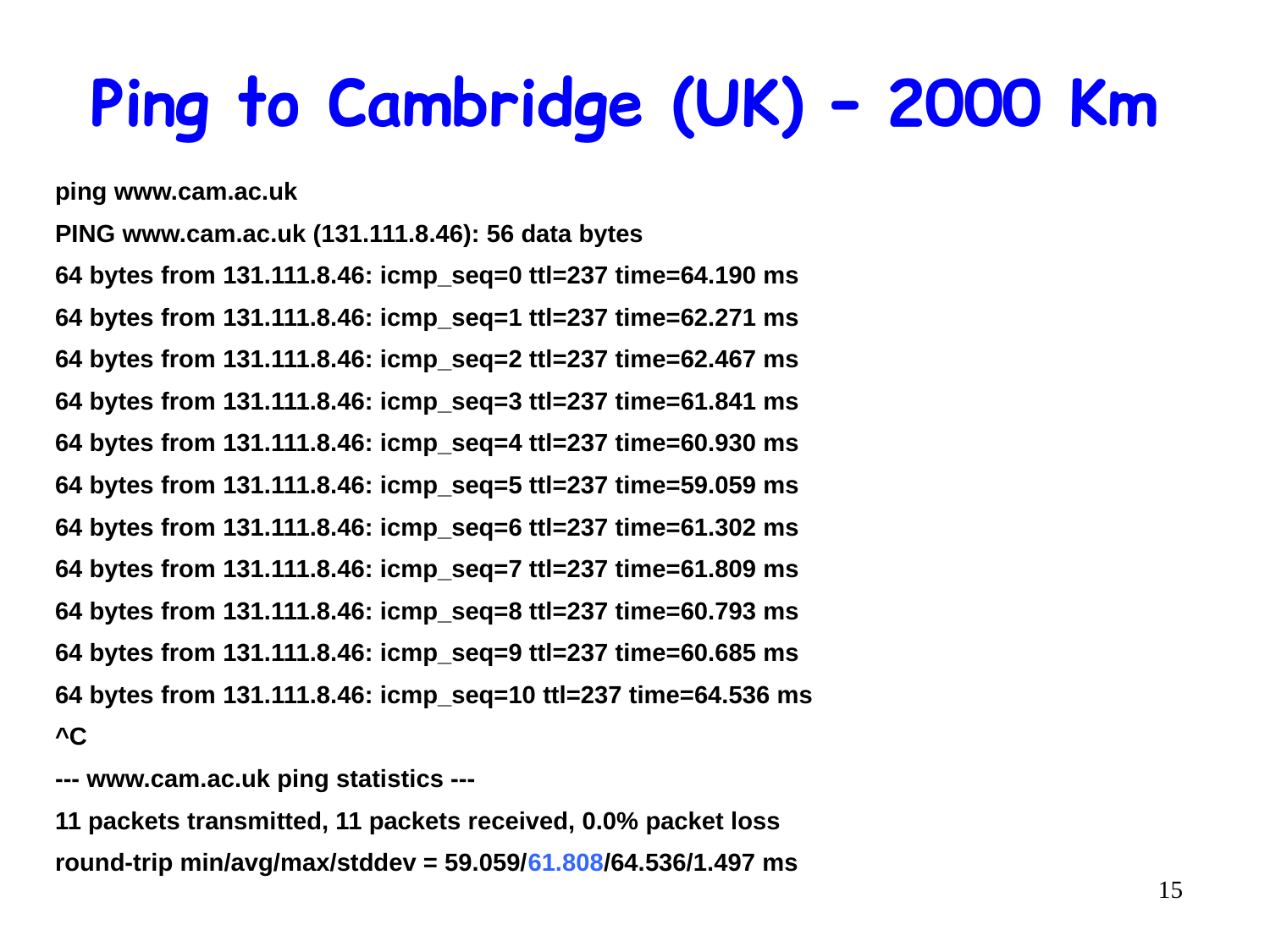

# Ping to Cambridge (UK) – 2000 Km
ping www.cam.ac.uk
PING www.cam.ac.uk (131.111.8.46): 56 data bytes
64 bytes from 131.111.8.46: icmp_seq=0 ttl=237 time=64.190 ms
64 bytes from 131.111.8.46: icmp_seq=1 ttl=237 time=62.271 ms
64 bytes from 131.111.8.46: icmp_seq=2 ttl=237 time=62.467 ms
64 bytes from 131.111.8.46: icmp_seq=3 ttl=237 time=61.841 ms
64 bytes from 131.111.8.46: icmp_seq=4 ttl=237 time=60.930 ms
64 bytes from 131.111.8.46: icmp_seq=5 ttl=237 time=59.059 ms
64 bytes from 131.111.8.46: icmp_seq=6 ttl=237 time=61.302 ms
64 bytes from 131.111.8.46: icmp_seq=7 ttl=237 time=61.809 ms
64 bytes from 131.111.8.46: icmp_seq=8 ttl=237 time=60.793 ms
64 bytes from 131.111.8.46: icmp_seq=9 ttl=237 time=60.685 ms
64 bytes from 131.111.8.46: icmp_seq=10 ttl=237 time=64.536 ms
^C
--- www.cam.ac.uk ping statistics ---
11 packets transmitted, 11 packets received, 0.0% packet loss
round-trip min/avg/max/stddev = 59.059/61.808/64.536/1.497 ms

15